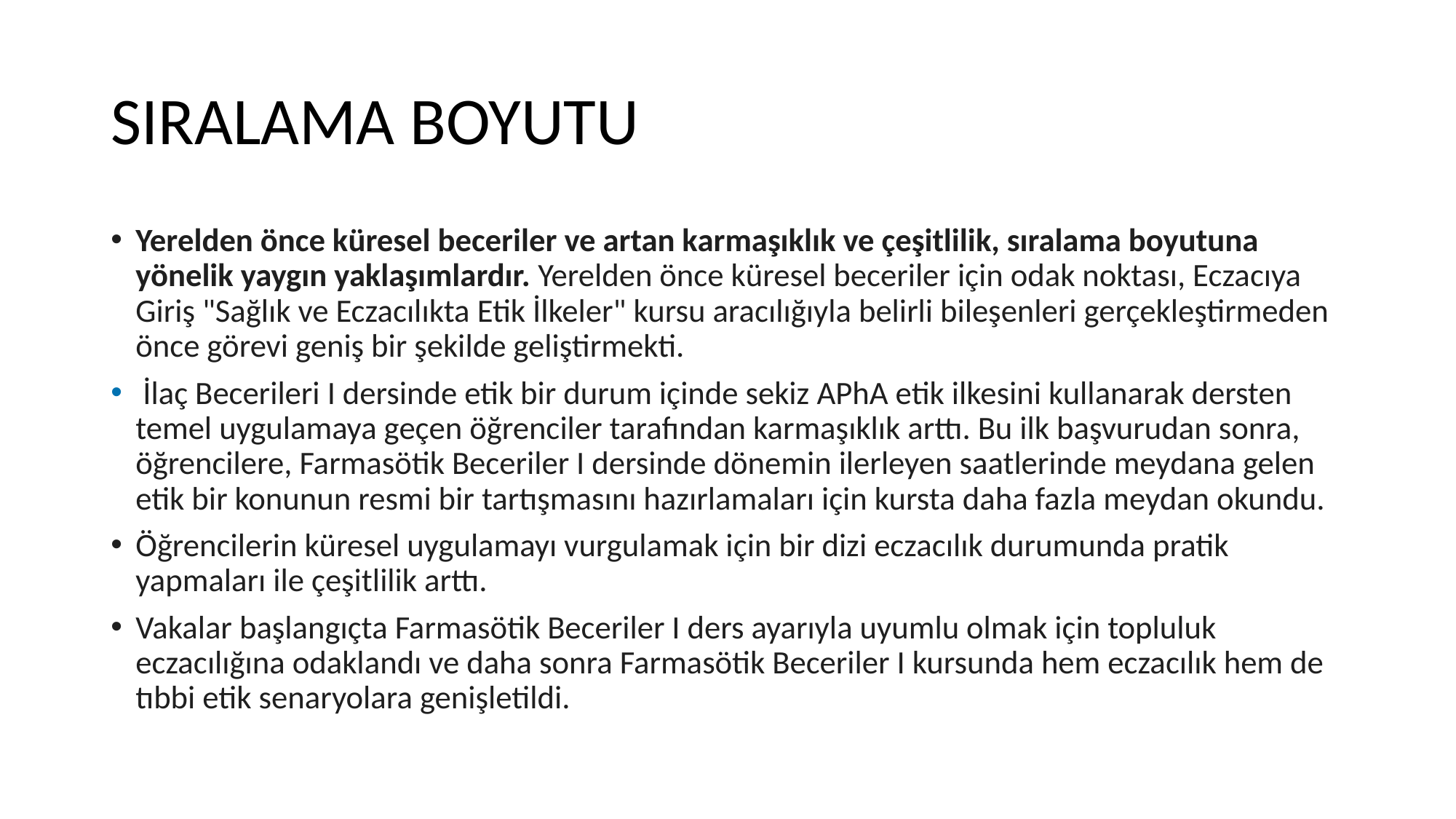

# SIRALAMA BOYUTU
Yerelden önce küresel beceriler ve artan karmaşıklık ve çeşitlilik, sıralama boyutuna yönelik yaygın yaklaşımlardır. Yerelden önce küresel beceriler için odak noktası, Eczacıya Giriş "Sağlık ve Eczacılıkta Etik İlkeler" kursu aracılığıyla belirli bileşenleri gerçekleştirmeden önce görevi geniş bir şekilde geliştirmekti.
 İlaç Becerileri I dersinde etik bir durum içinde sekiz APhA etik ilkesini kullanarak dersten temel uygulamaya geçen öğrenciler tarafından karmaşıklık arttı. Bu ilk başvurudan sonra, öğrencilere, Farmasötik Beceriler I dersinde dönemin ilerleyen saatlerinde meydana gelen etik bir konunun resmi bir tartışmasını hazırlamaları için kursta daha fazla meydan okundu.
Öğrencilerin küresel uygulamayı vurgulamak için bir dizi eczacılık durumunda pratik yapmaları ile çeşitlilik arttı.
Vakalar başlangıçta Farmasötik Beceriler I ders ayarıyla uyumlu olmak için topluluk eczacılığına odaklandı ve daha sonra Farmasötik Beceriler I kursunda hem eczacılık hem de tıbbi etik senaryolara genişletildi.